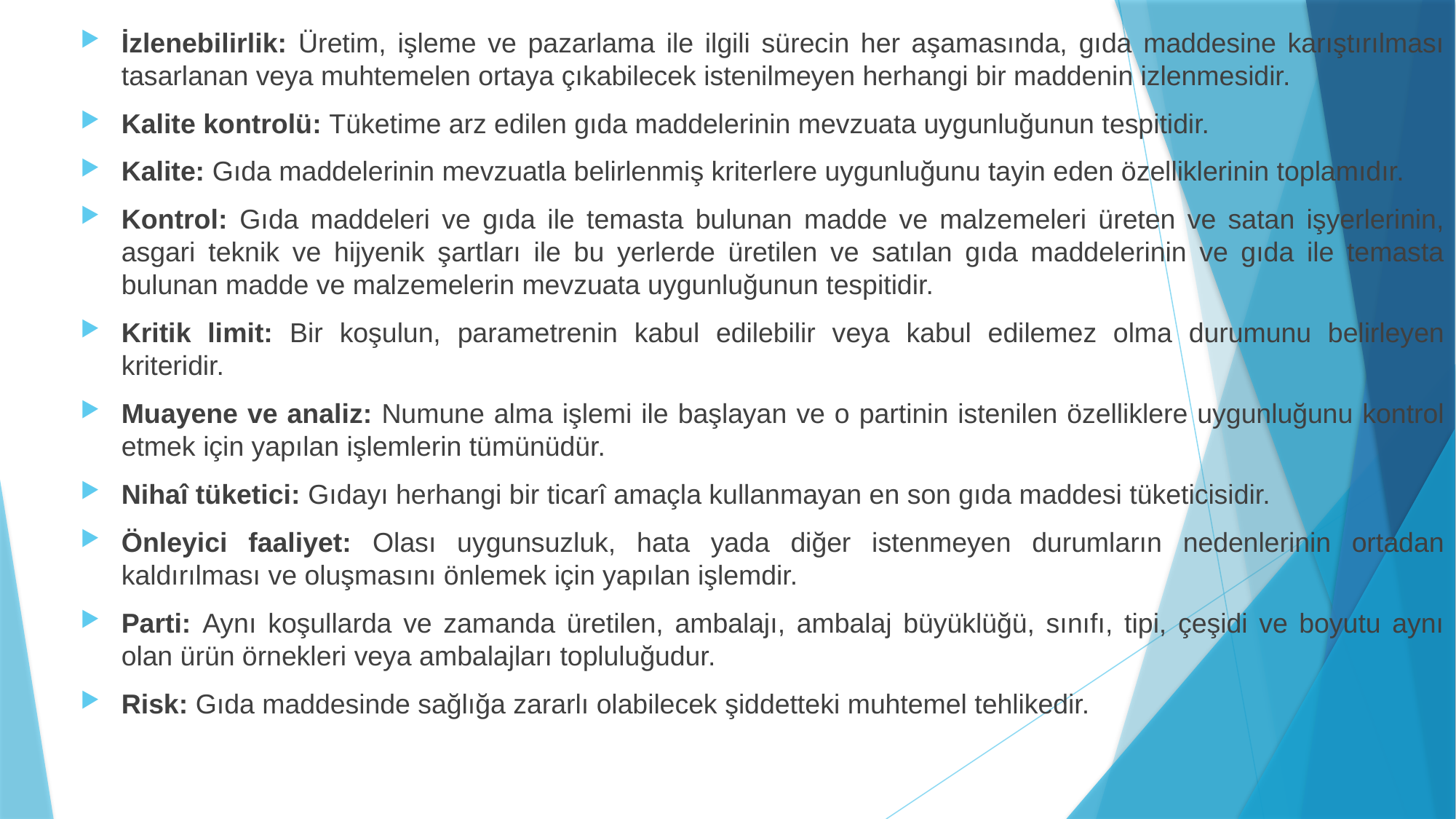

İzlenebilirlik: Üretim, işleme ve pazarlama ile ilgili sürecin her aşamasında, gıda maddesine karıştırılması tasarlanan veya muhtemelen ortaya çıkabilecek istenilmeyen herhangi bir maddenin izlenmesidir.
Kalite kontrolü: Tüketime arz edilen gıda maddelerinin mevzuata uygunluğunun tespitidir.
Kalite: Gıda maddelerinin mevzuatla belirlenmiş kriterlere uygunluğunu tayin eden özelliklerinin toplamıdır.
Kontrol: Gıda maddeleri ve gıda ile temasta bulunan madde ve malzemeleri üreten ve satan işyerlerinin, asgari teknik ve hijyenik şartları ile bu yerlerde üretilen ve satılan gıda maddelerinin ve gıda ile temasta bulunan madde ve malzemelerin mevzuata uygunluğunun tespitidir.
Kritik limit: Bir koşulun, parametrenin kabul edilebilir veya kabul edilemez olma durumunu belirleyen kriteridir.
Muayene ve analiz: Numune alma işlemi ile başlayan ve o partinin istenilen özelliklere uygunluğunu kontrol etmek için yapılan işlemlerin tümünüdür.
Nihaî tüketici: Gıdayı herhangi bir ticarî amaçla kullanmayan en son gıda maddesi tüketicisidir.
Önleyici faaliyet: Olası uygunsuzluk, hata yada diğer istenmeyen durumların nedenlerinin ortadan kaldırılması ve oluşmasını önlemek için yapılan işlemdir.
Parti: Aynı koşullarda ve zamanda üretilen, ambalajı, ambalaj büyüklüğü, sınıfı, tipi, çeşidi ve boyutu aynı olan ürün örnekleri veya ambalajları topluluğudur.
Risk: Gıda maddesinde sağlığa zararlı olabilecek şiddetteki muhtemel tehlikedir.